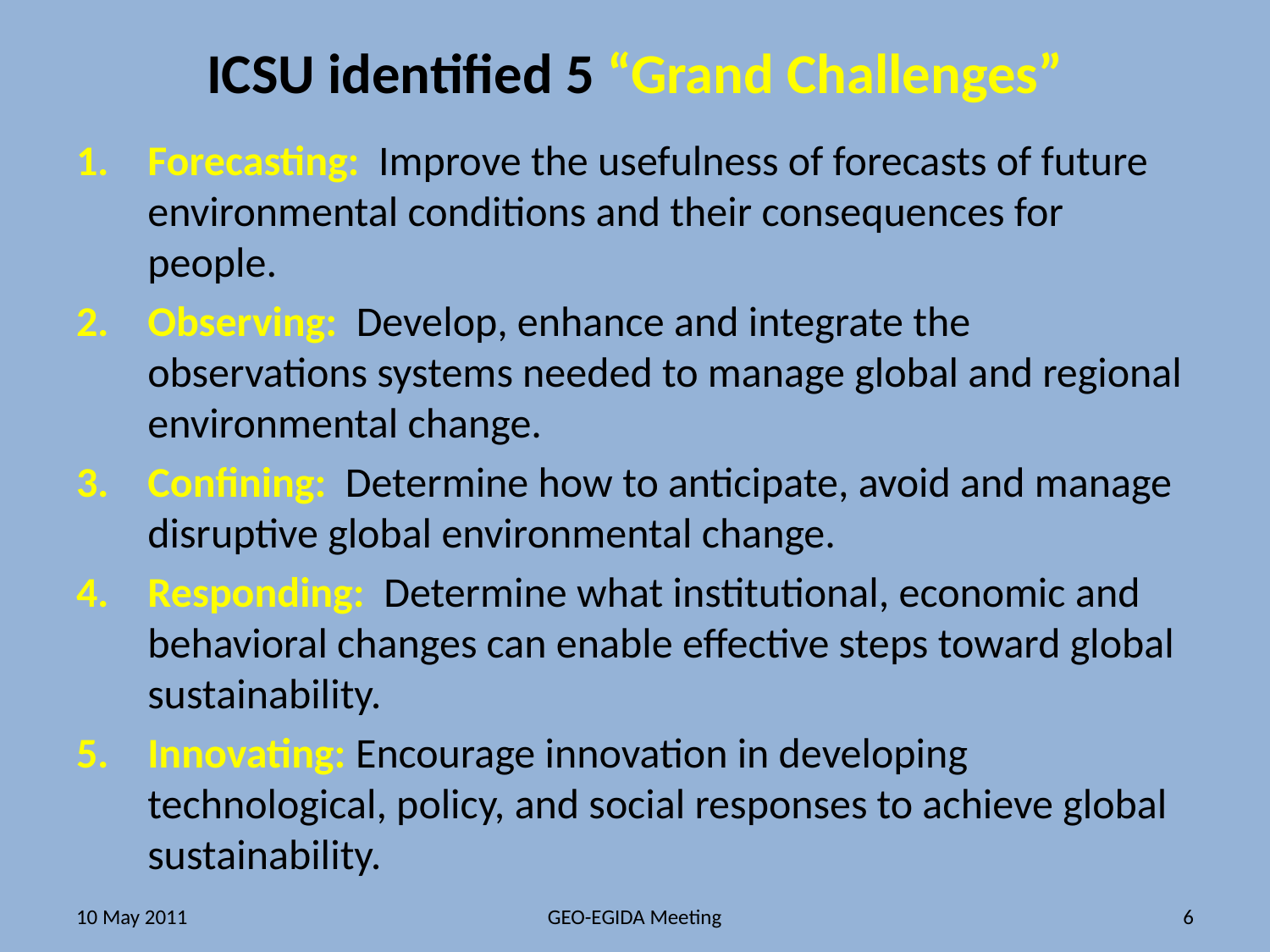

# ICSU identified 5 “Grand Challenges”
Forecasting:  Improve the usefulness of forecasts of future environmental conditions and their consequences for people.
Observing:  Develop, enhance and integrate the observations systems needed to manage global and regional environmental change.
Confining:  Determine how to anticipate, avoid and manage disruptive global environmental change.
Responding:  Determine what institutional, economic and behavioral changes can enable effective steps toward global sustainability.
Innovating: Encourage innovation in developing technological, policy, and social responses to achieve global sustainability.
10 May 2011
GEO-EGIDA Meeting
6